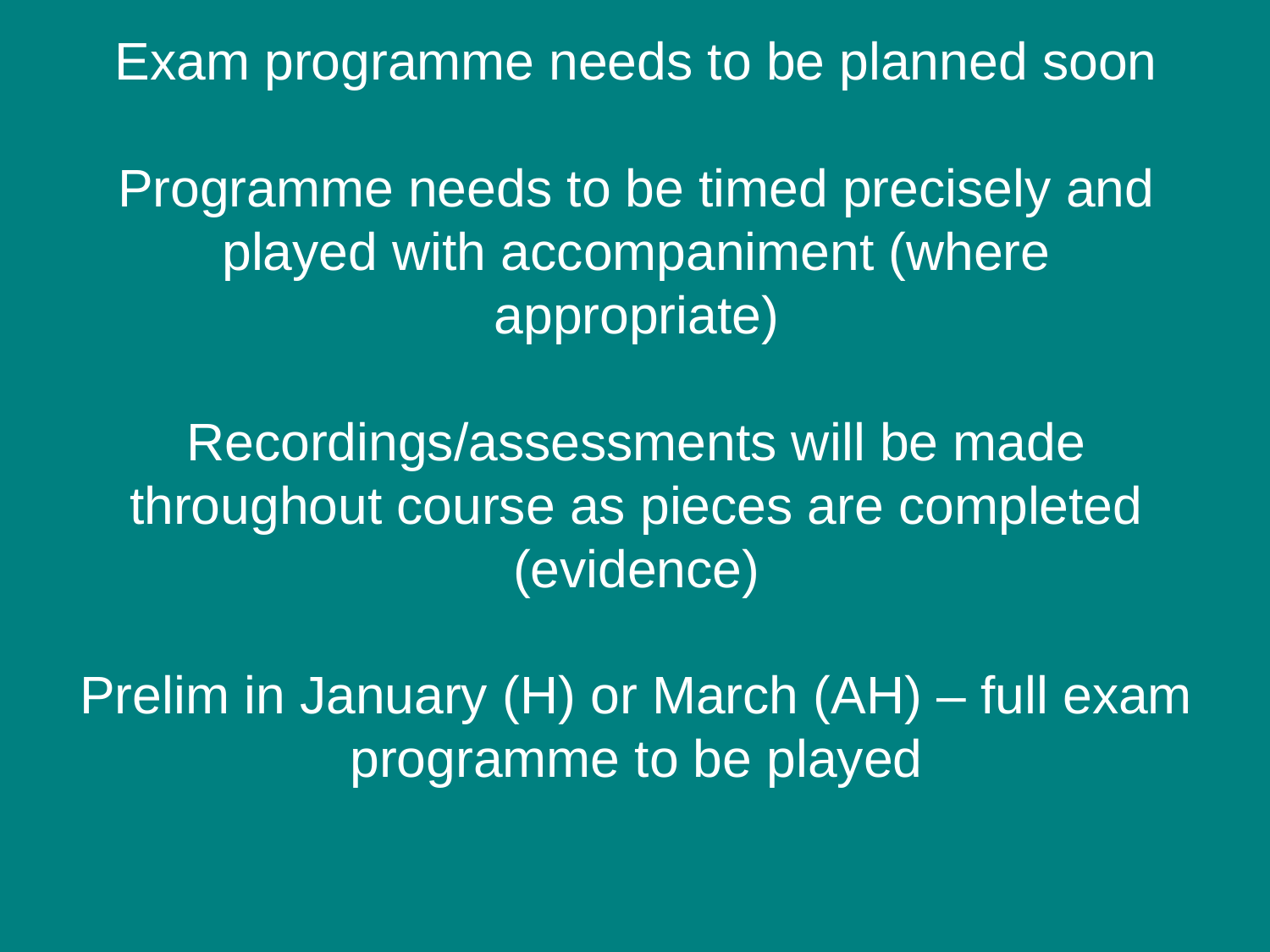

Exam programme needs to be planned soon
Programme needs to be timed precisely and played with accompaniment (where appropriate)
Recordings/assessments will be made throughout course as pieces are completed (evidence)
Prelim in January (H) or March (AH) – full exam programme to be played